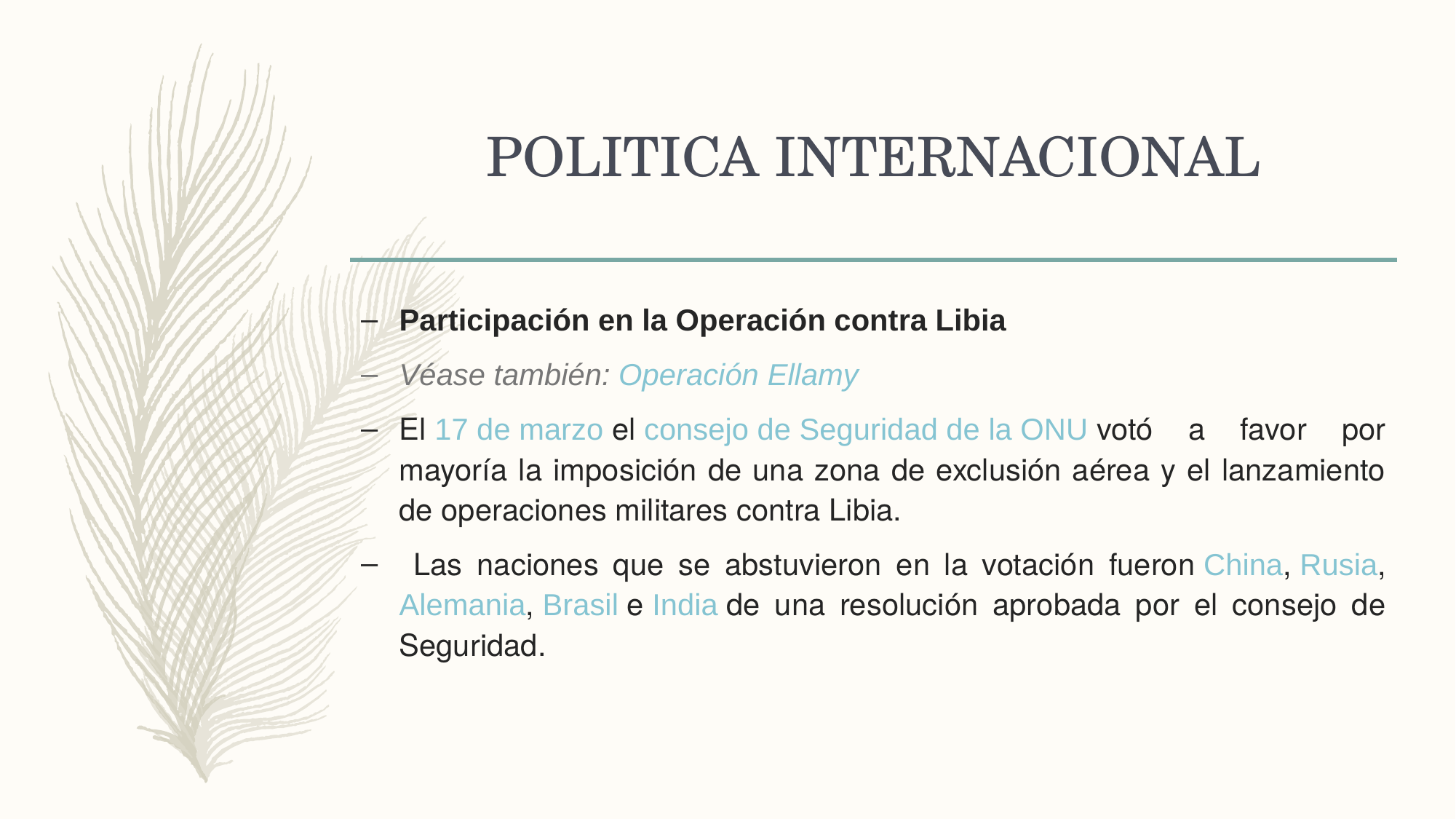

# POLITICA INTERNACIONAL
Participación en la Operación contra Libia
Véase también: Operación Ellamy
El 17 de marzo el consejo de Seguridad de la ONU votó a favor por mayoría la imposición de una zona de exclusión aérea y el lanzamiento de operaciones militares contra Libia.
 Las naciones que se abstuvieron en la votación fueron China, Rusia,Alemania, Brasil e India de una resolución aprobada por el consejo de Seguridad.